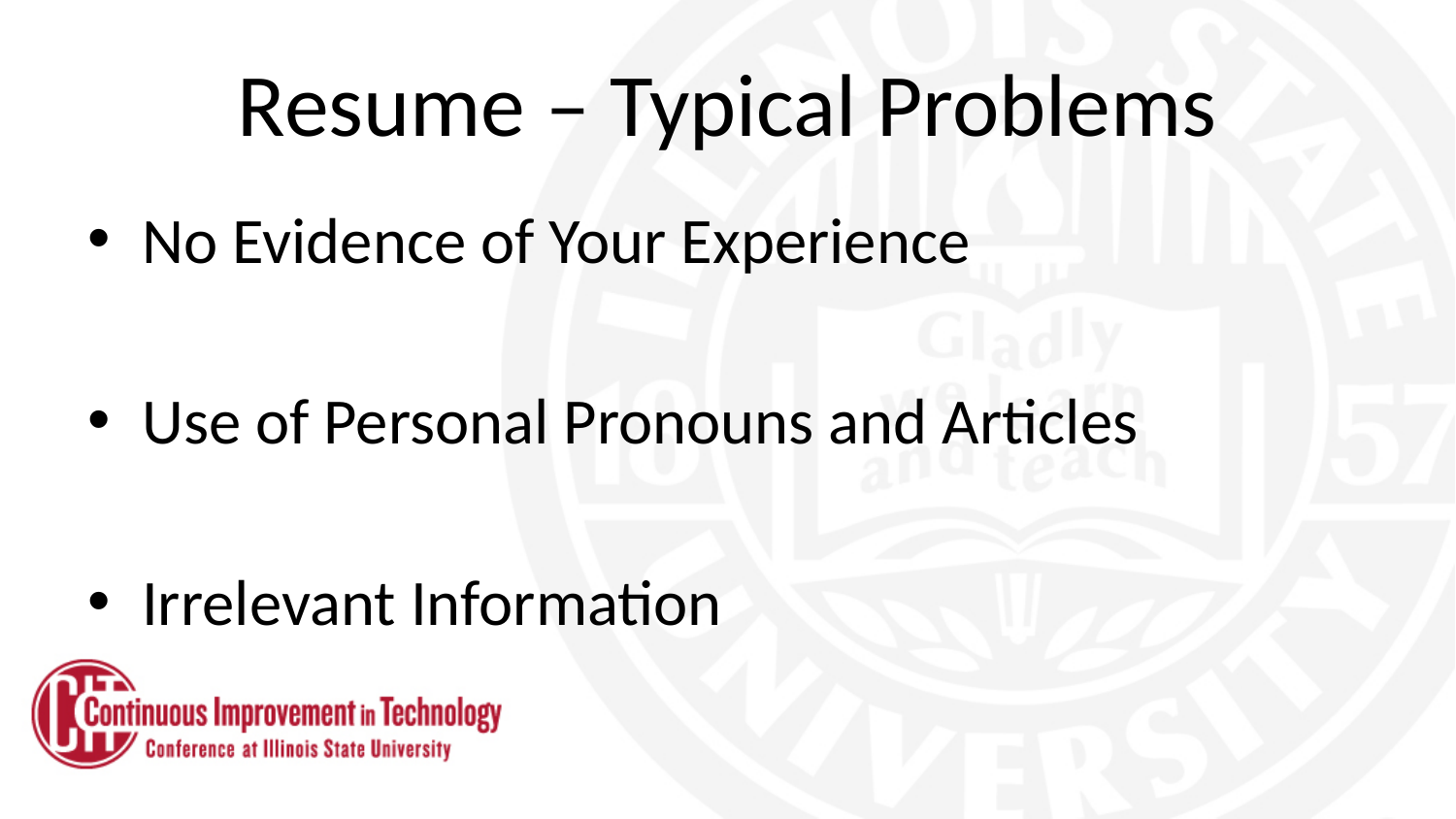

# Resume – Typical Problems
No Evidence of Your Experience

Use of Personal Pronouns and Articles

Irrelevant Information